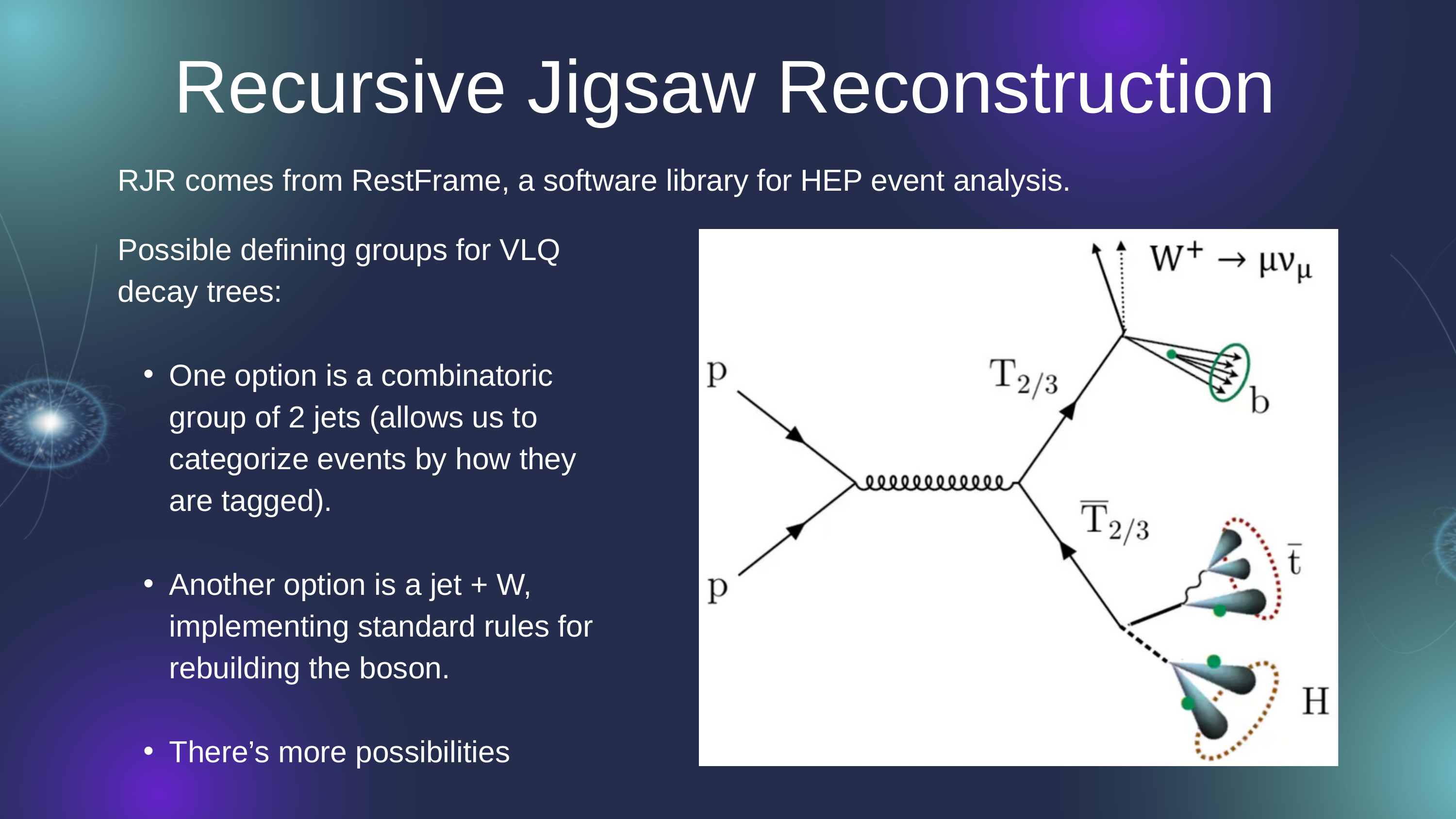

Recursive Jigsaw Reconstruction

RJR comes from RestFrame, a software library for HEP event analysis.
Possible defining groups for VLQ decay trees:

One option is a combinatoric group of 2 jets (allows us to categorize events by how they are tagged).

Another option is a jet + W, implementing standard rules for rebuilding the boson.

There’s more possibilities